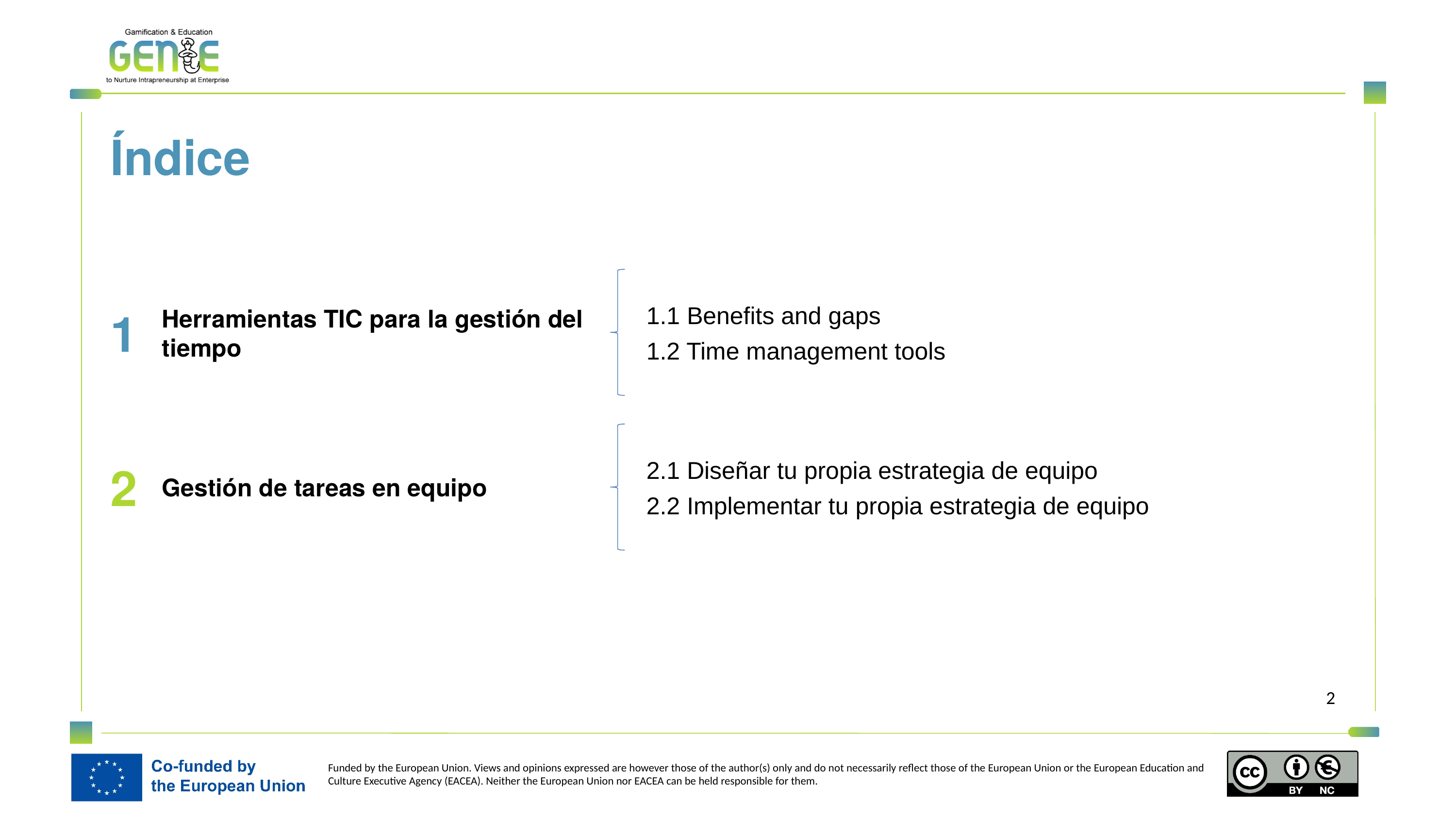

Índice
1
1.1 Benefits and gaps
1.2 Time management tools
Herramientas TIC para la gestión del tiempo

2
Gestión de tareas en equipo

2.1 Diseñar tu propia estrategia de equipo
2.2 Implementar tu propia estrategia de equipo